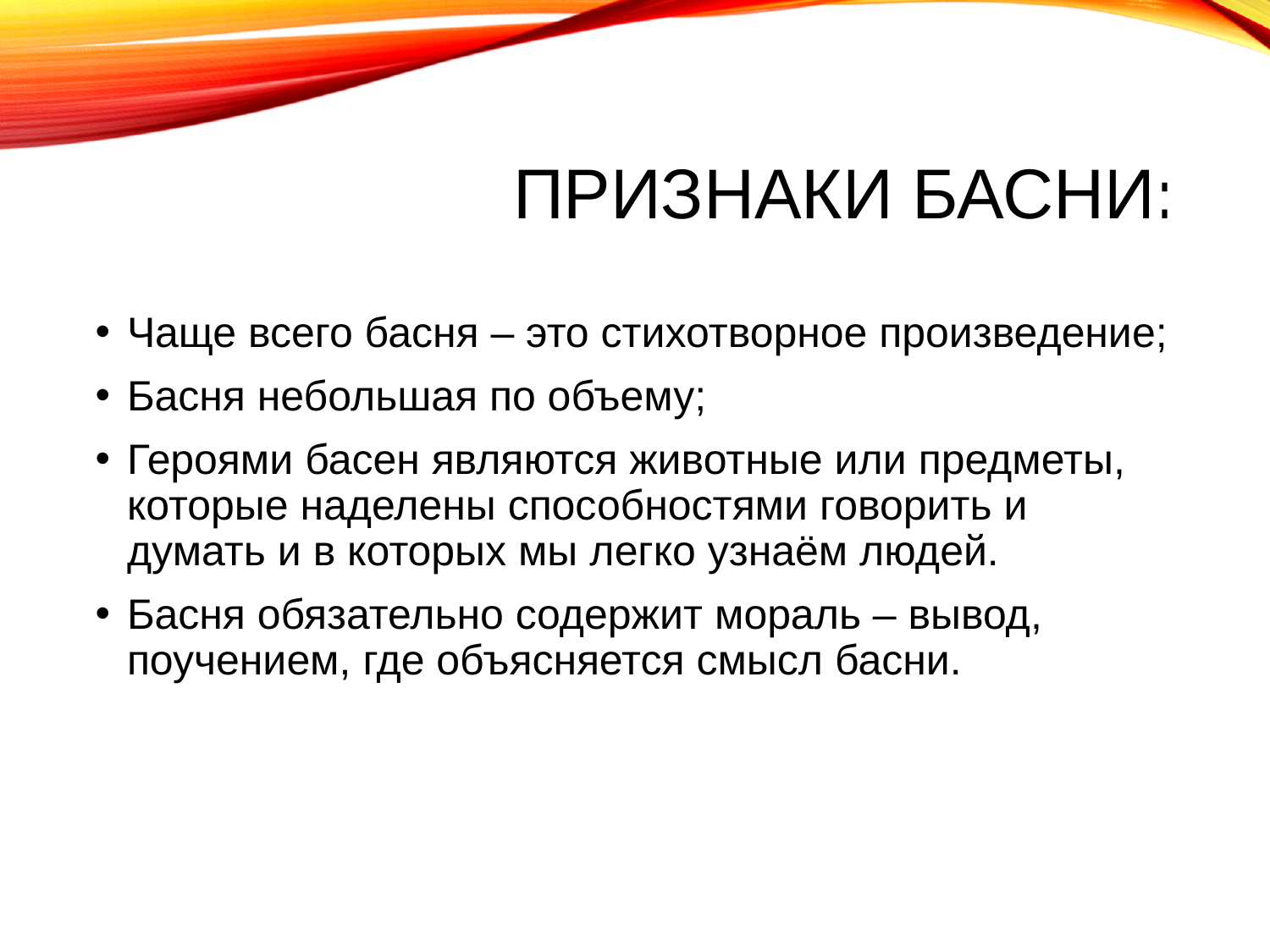

# Признаки басни:
Чаще всего басня – это стихотворное произведение;
Басня небольшая по объему;
Героями басен являются животные или предметы, которые наделены способностями говорить и думать и в которых мы легко узнаём людей.
Басня обязательно содержит мораль – вывод, поучением, где объясняется смысл басни.